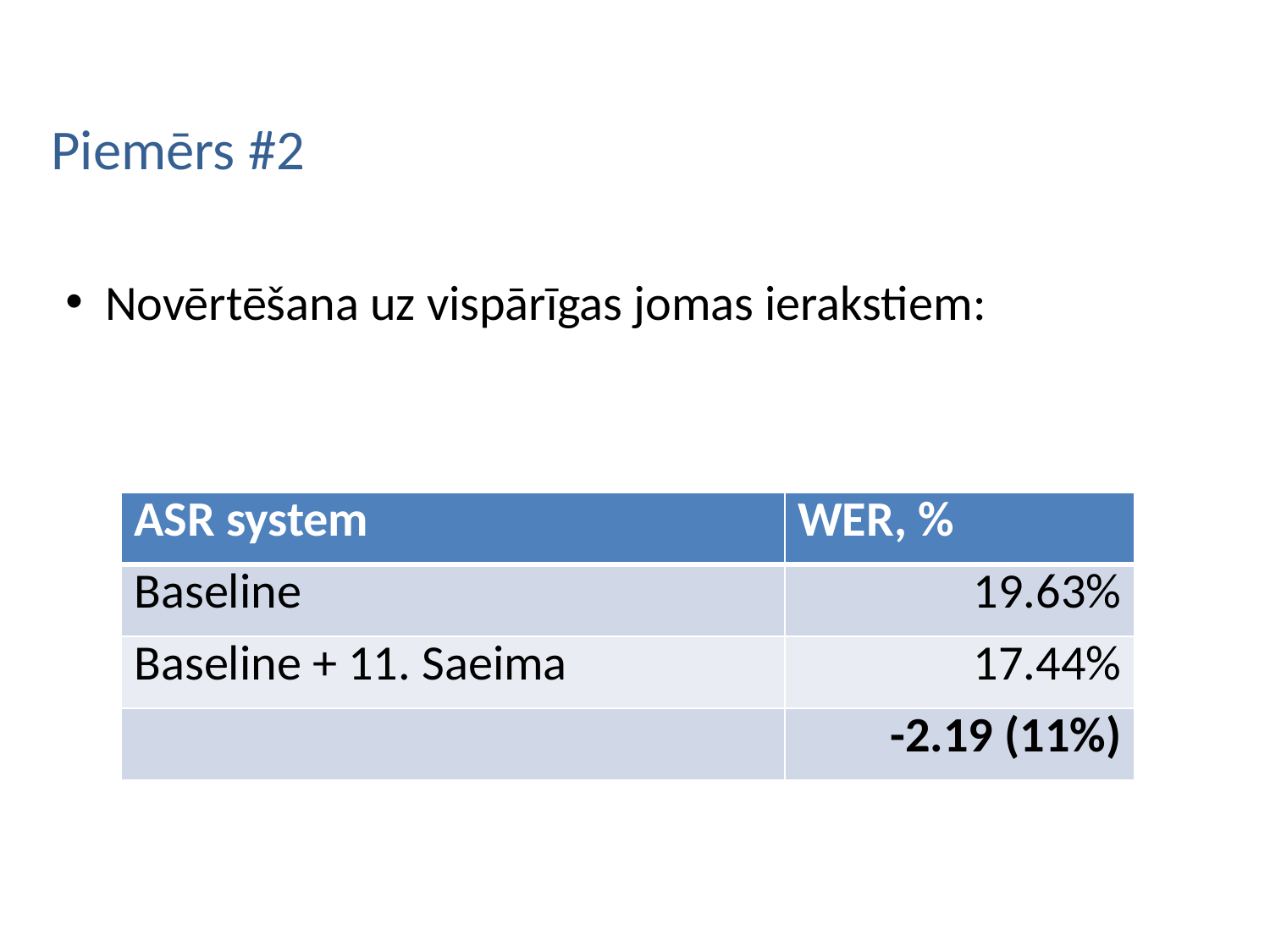

Piemērs #2

Novērtēšana uz vispārīgas jomas ierakstiem:
| ASR system | WER, % |
| --- | --- |
| Baseline | 19.63% |
| Baseline + 11. Saeima | 17.44% |
|  | -2.19 (11%) |